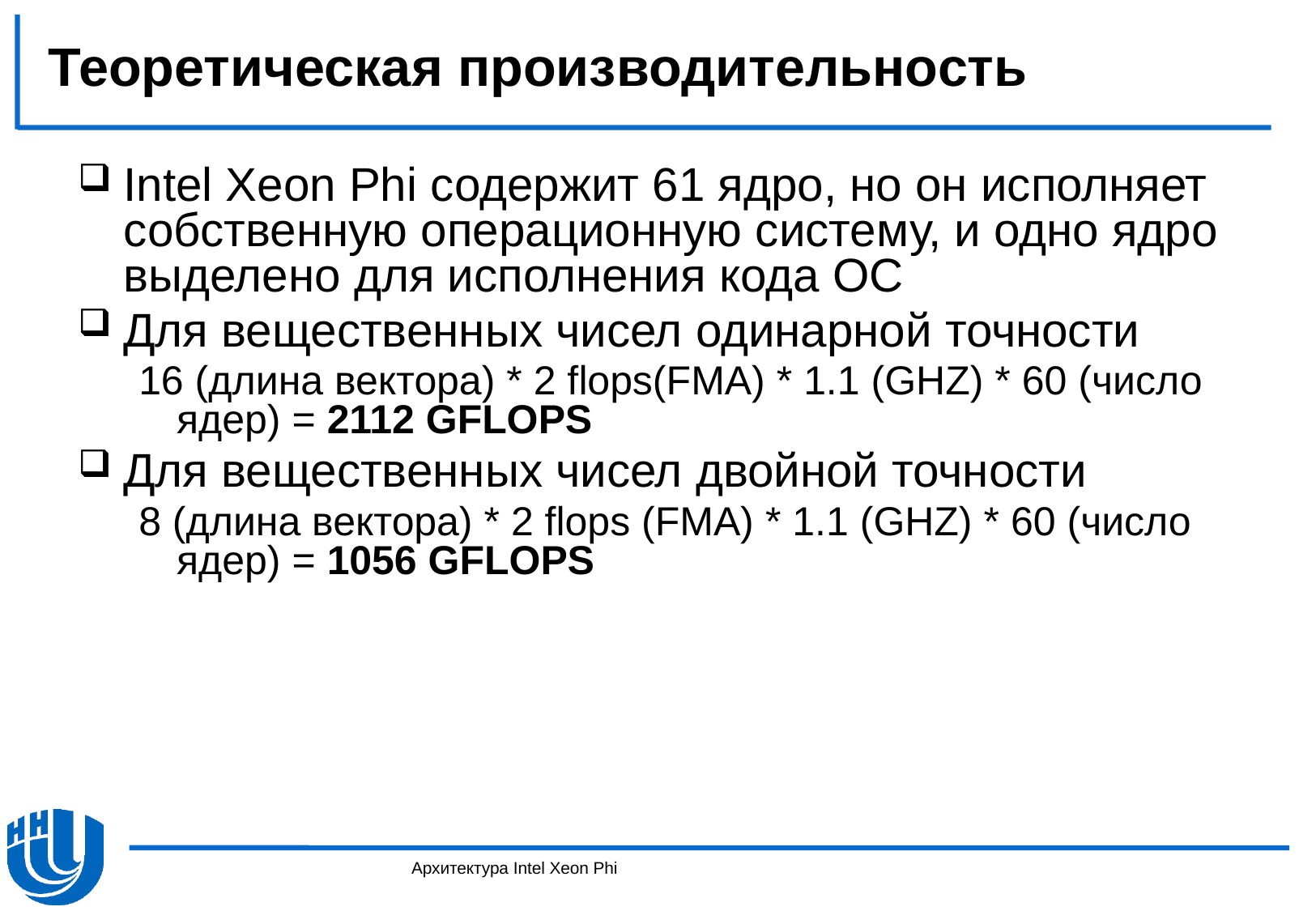

# Теоретическая производительность
Intel Xeon Phi содержит 61 ядро, но он исполняет собственную операционную систему, и одно ядро выделено для исполнения кода ОС
Для вещественных чисел одинарной точности
16 (длина вектора) * 2 flops(FMA) * 1.1 (GHZ) * 60 (число ядер) = 2112 GFLOPS
Для вещественных чисел двойной точности
8 (длина вектора) * 2 flops (FMA) * 1.1 (GHZ) * 60 (число ядер) = 1056 GFLOPS
Архитектура Intel Xeon Phi